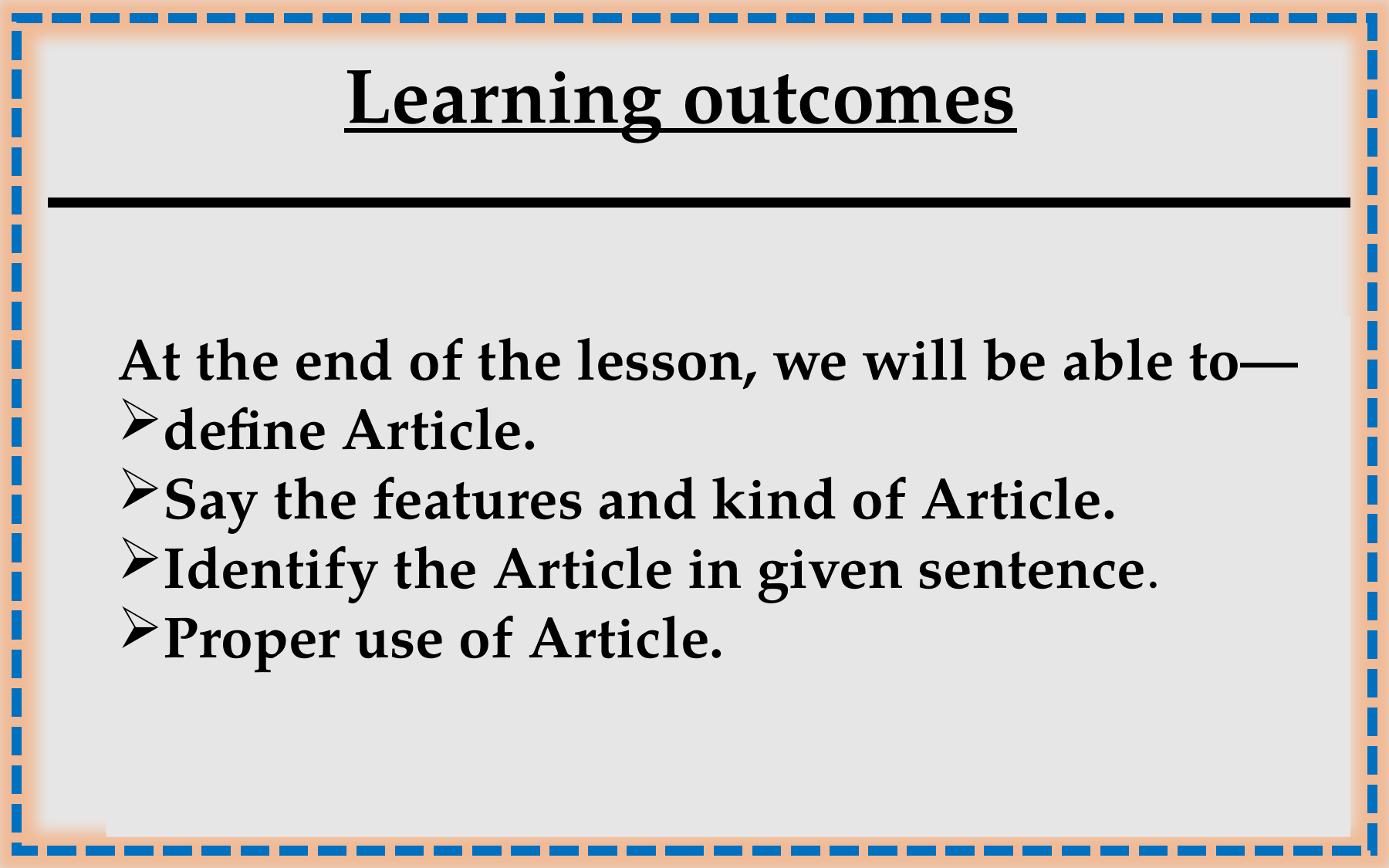

Learning outcomes

At the end of the lesson, we will be able to—
define Article.
Say the features and kind of Article.
Identify the Article in given sentence.
Proper use of Article.